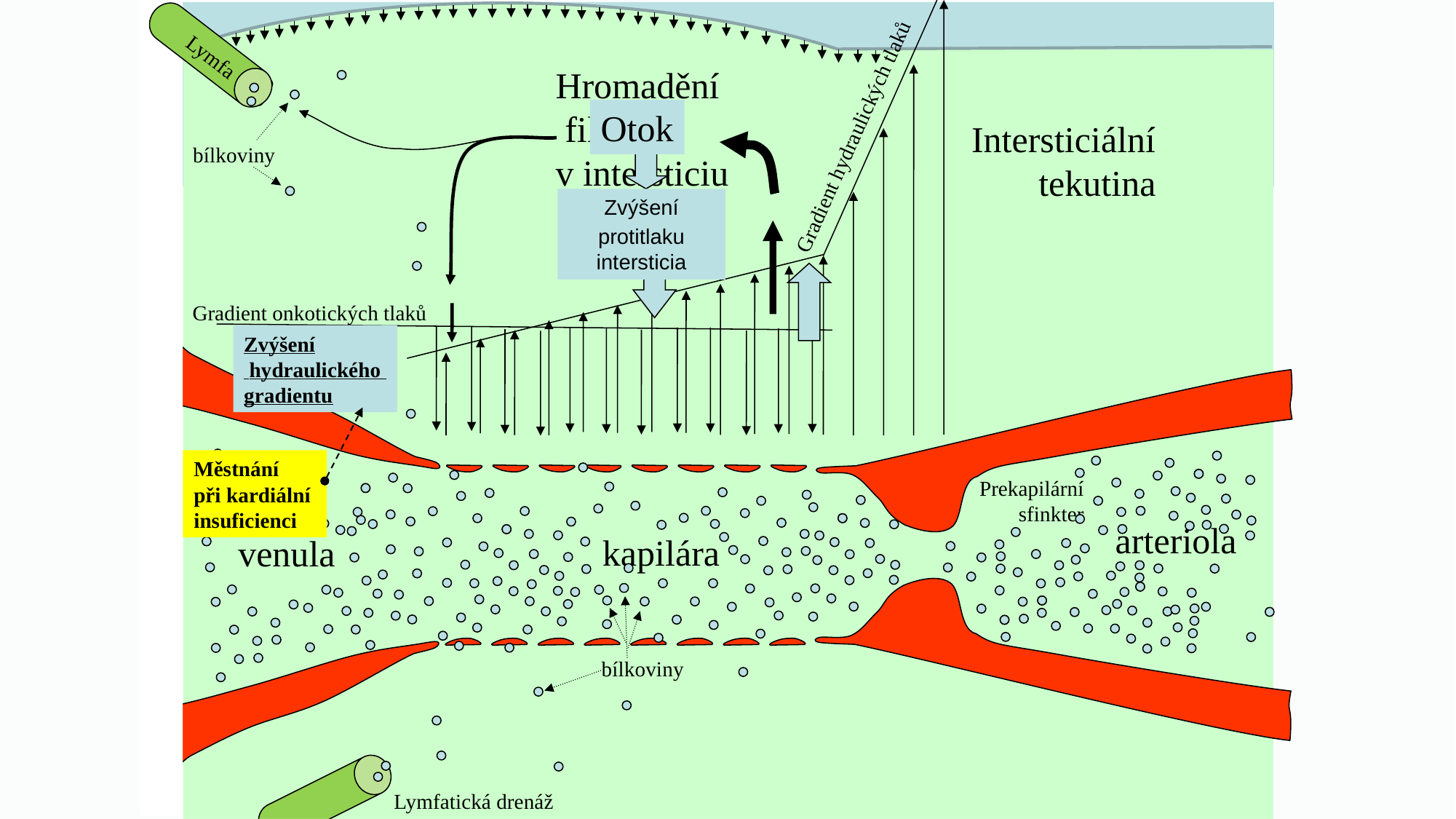

Gradient hydraulických tlaků

Lymfa

Hromadění
 filtrátu
v intersticiu

Otok
Zvýšení protitlaku intersticia

Intersticiální
tekutina

bílkoviny

Gradient onkotických tlaků

Zvýšení
 hydraulického
gradientu

Městnání
při kardiální
insuficienci

Prekapilární
sfinkter

arteriola

kapilára

venula

bílkoviny

Lymfatická drenáž